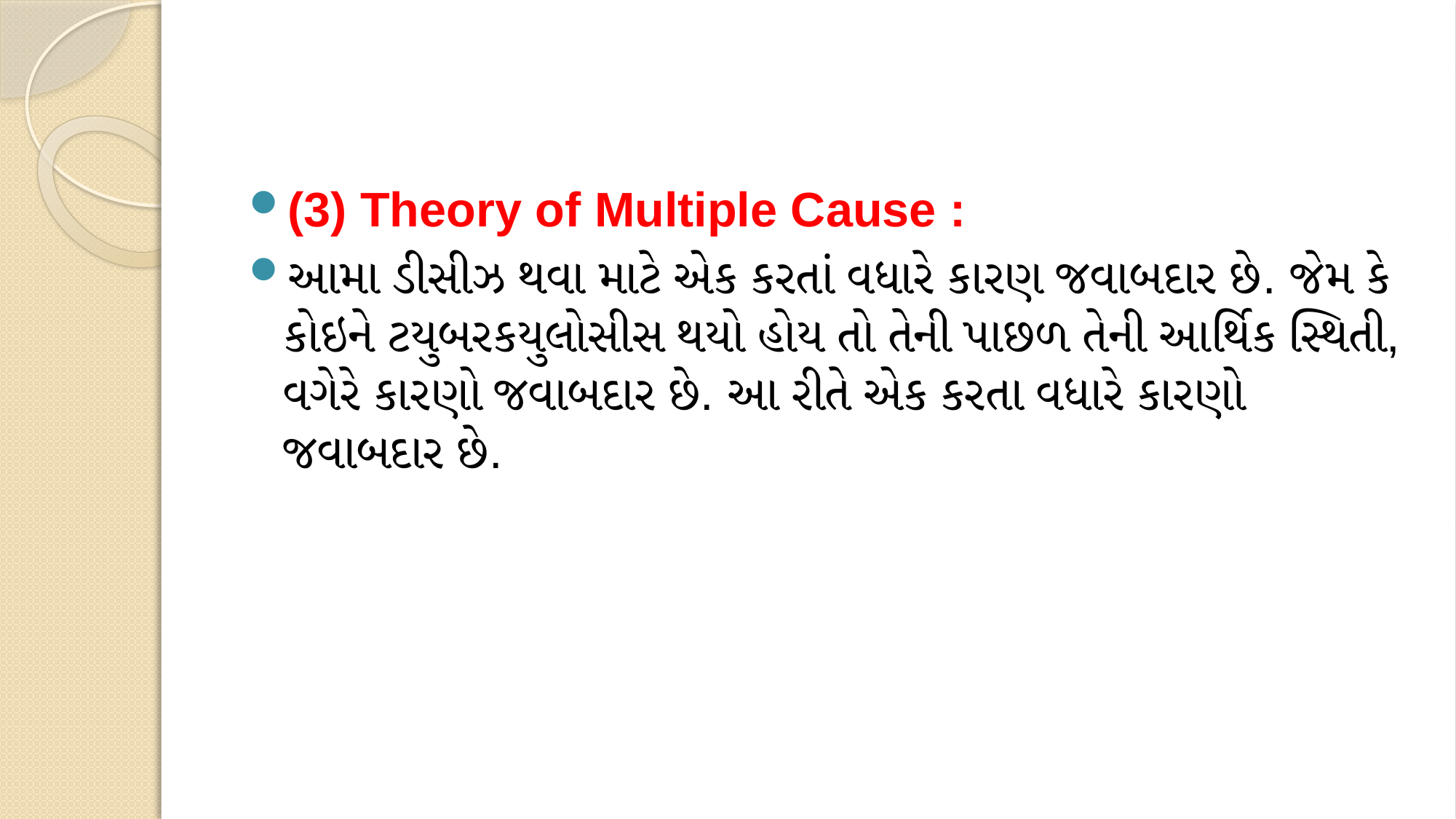

#
(3) Theory of Multiple Cause :
આમા ડીસીઝ થવા માટે એક કરતાં વધારે કારણ જવાબદાર છે. જેમ કે કોઇને ટયુબરકયુલોસીસ થયો હોય તો તેની પાછળ તેની આર્થિક સ્થિતી, વગેરે કારણો જવાબદાર છે. આ રીતે એક કરતા વધારે કારણો જવાબદાર છે.